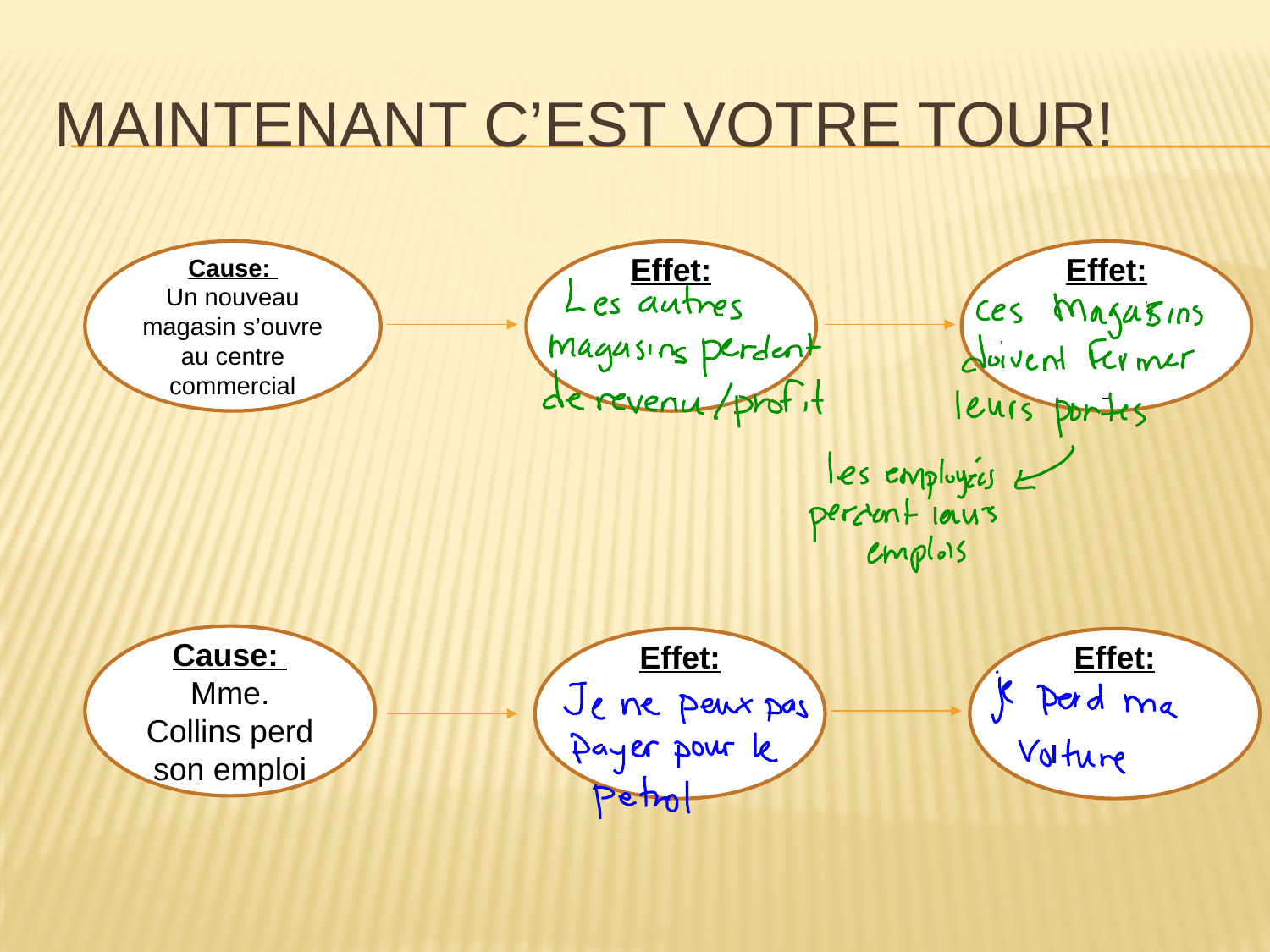

# Maintenant c’est votre tour!
Cause:
Un nouveau magasin s’ouvre au centre commercial
Effet:

Effet:

Cause:
Mme. Collins perd son emploi
Effet:

Effet: